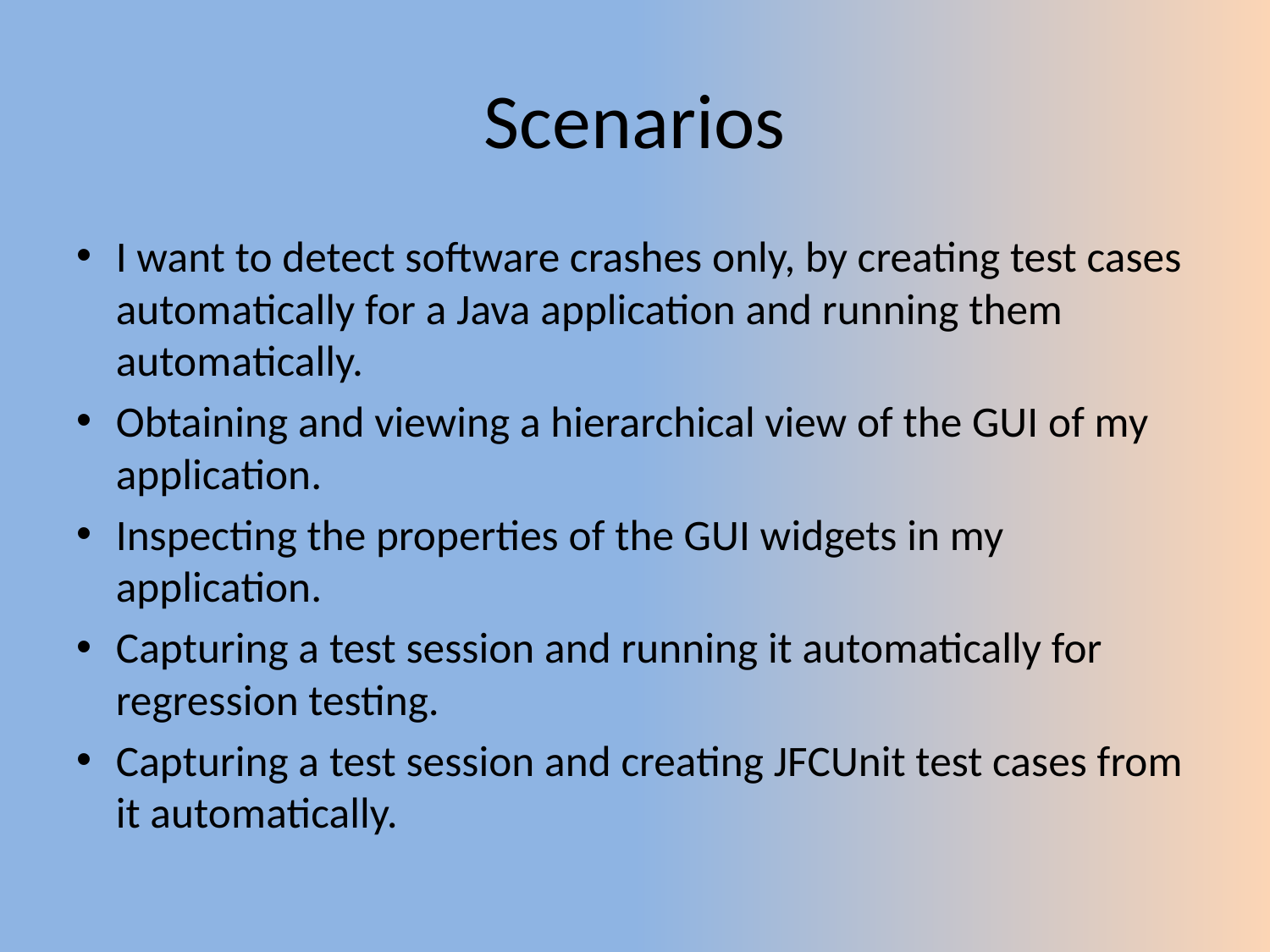

# Scenarios
I want to detect software crashes only, by creating test cases automatically for a Java application and running them automatically.
Obtaining and viewing a hierarchical view of the GUI of my application.
Inspecting the properties of the GUI widgets in my application.
Capturing a test session and running it automatically for regression testing.
Capturing a test session and creating JFCUnit test cases from it automatically.